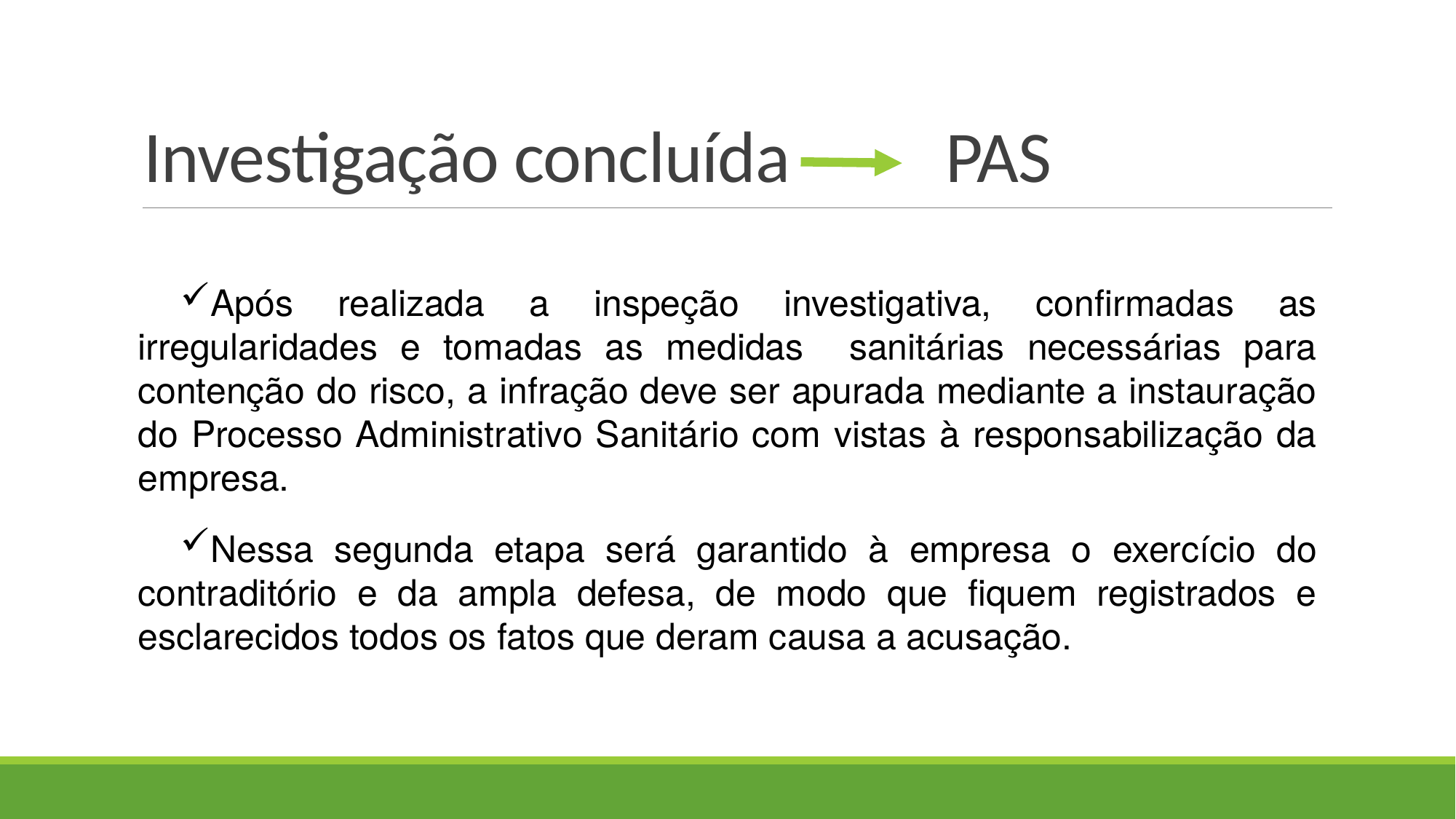

# Investigação concluída          PAS
Após realizada a inspeção investigativa, confirmadas as irregularidades e tomadas as medidas  sanitárias necessárias para contenção do risco, a infração deve ser apurada mediante a instauração do Processo Administrativo Sanitário com vistas à responsabilização da empresa.
Nessa segunda etapa será garantido à empresa o exercício do contraditório e da ampla defesa, de modo que fiquem registrados e esclarecidos todos os fatos que deram causa a acusação.